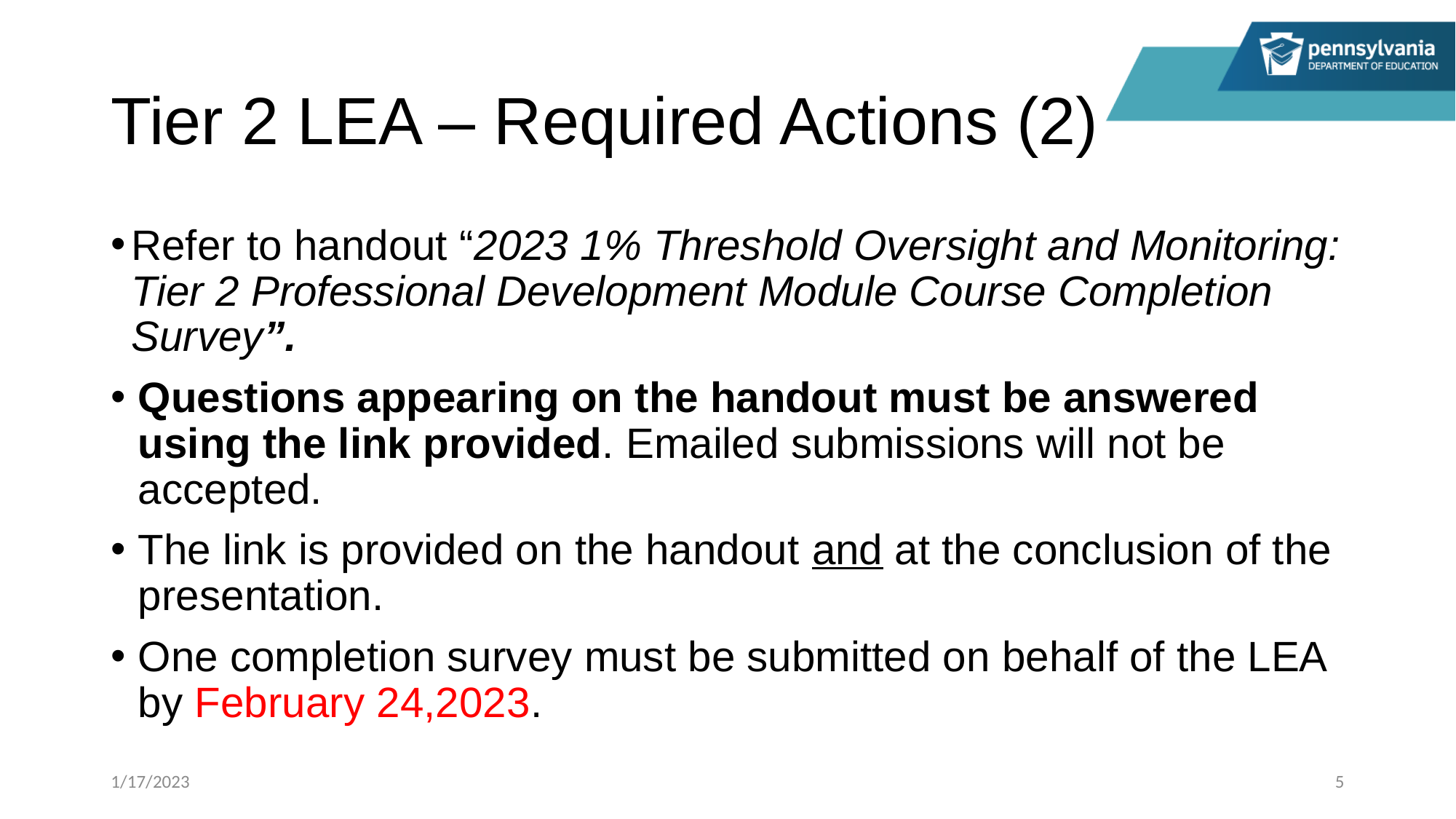

# Tier 2 LEA – Required Actions (2)
Refer to handout “2023 1% Threshold Oversight and Monitoring: Tier 2 Professional Development Module Course Completion Survey”.
Questions appearing on the handout must be answered using the link provided. Emailed submissions will not be accepted.
The link is provided on the handout and at the conclusion of the presentation.
One completion survey must be submitted on behalf of the LEA by February 24,2023.
1/17/2023
5